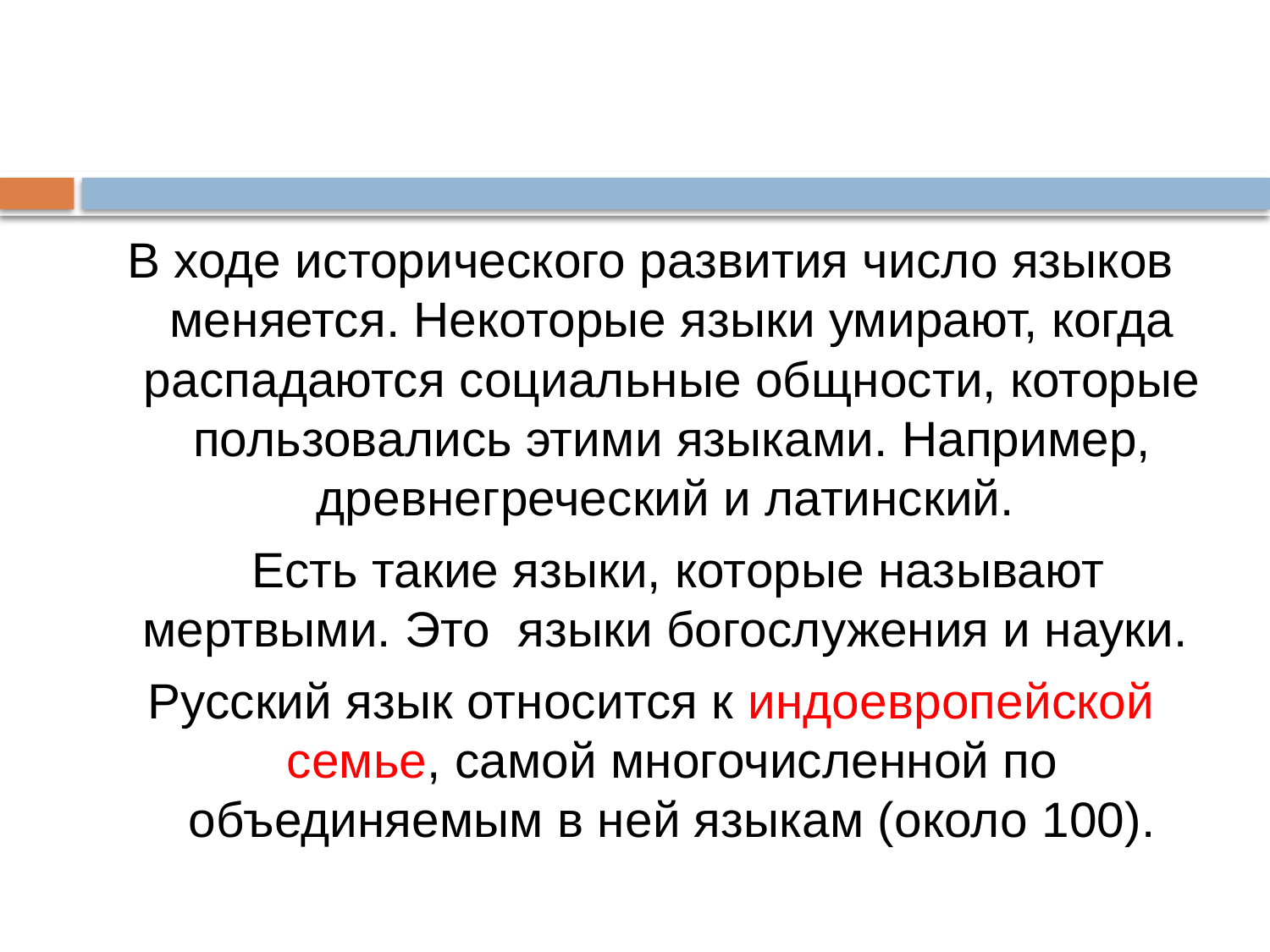

#
В ходе исторического развития число языков меняется. Некоторые языки умирают, когда распадаются социальные общности, которые пользовались этими языками. Например, древнегреческий и латинский.
    Есть такие языки, которые называют мертвыми. Это  языки богослужения и науки.
Русский язык относится к индоевропейской семье, самой многочисленной по объединяемым в ней языкам (около 100).